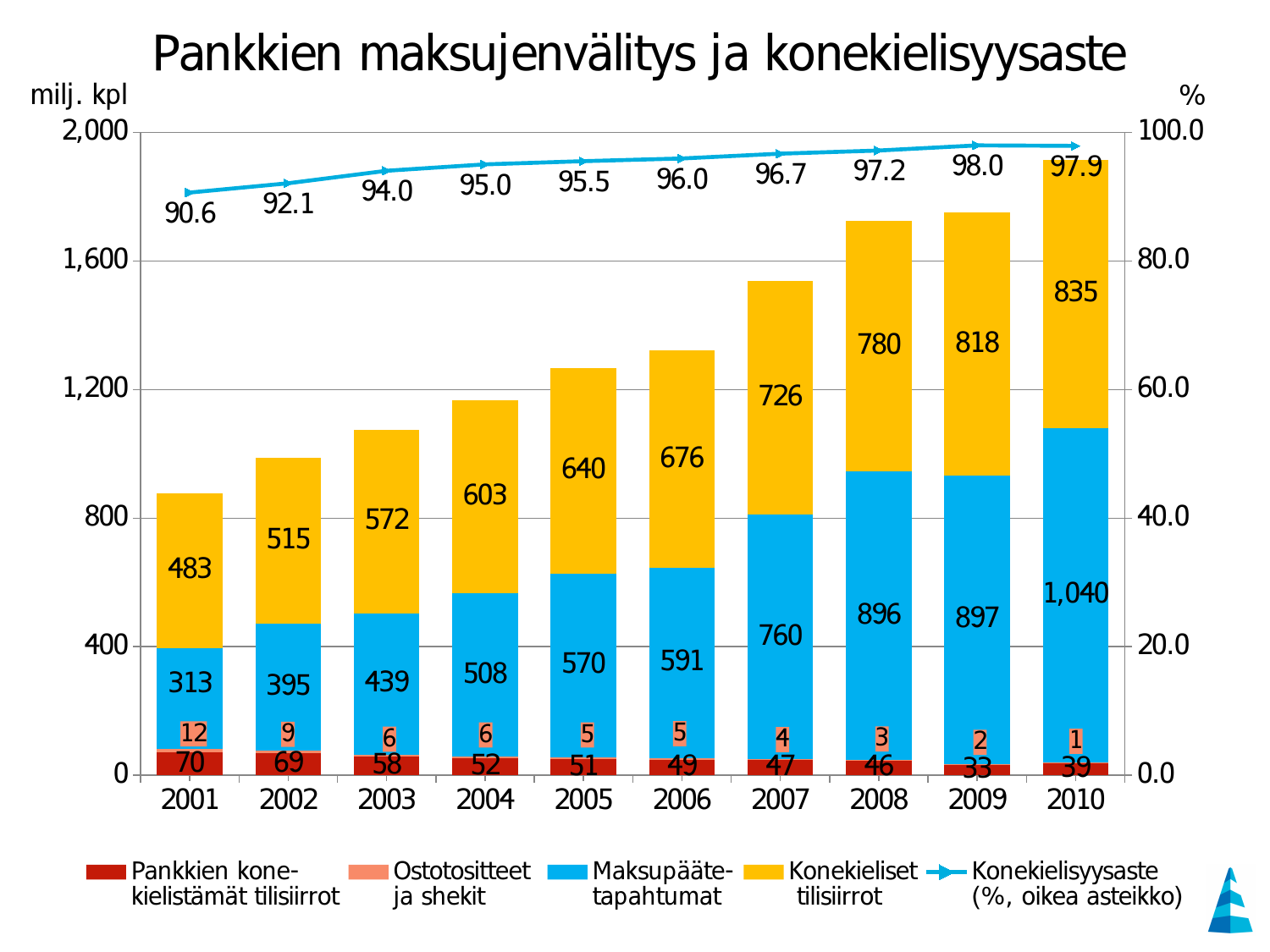

### Chart

| Category | Pankkien kone-
kielistämät tilisiirrot | Ostotositteet
ja shekit | Maksupääte-
tapahtumat | Konekieliset
 tilisiirrot | Konekielisyysaste
(%, oikea asteikko) |
|---|---|---|---|---|---|
| 2001 | 70.416 | 11.673 | 312.702 | 482.74899999999997 | 90.6455546185929 |
| 2002 | 69.30499999999999 | 8.818999999999999 | 394.845 | 514.684 | 92.0899344202873 |
| 2003 | 58.089 | 6.077 | 439.388 | 571.532 | 94.03154724366237 |
| 2004 | 52.007 | 6.018 | 507.537 | 602.6129999999999 | 95.0328503862863 |
| 2005 | 51.279 | 5.399 | 570.275 | 640.345 | 95.52765016594361 |
| 2006 | 48.756 | 4.7490000000000006 | 591.434 | 676.201 | 95.9500885598801 |
| 2007 | 46.716 | 4.094 | 760.087 | 726.301 | 96.69463530397516 |
| 2008 | 45.721 | 2.8899999999999997 | 895.846 | 779.994 | 97.18107386060838 |
| 2009 | 33.287000000000006 | 1.9909999999999999 | 897.241 | 818.247 | 97.98499628162757 |
| 2010 | 39.346 | 0.8029999999999999 | 1040.2359999999999 | 834.522 | 97.90334465329124 |